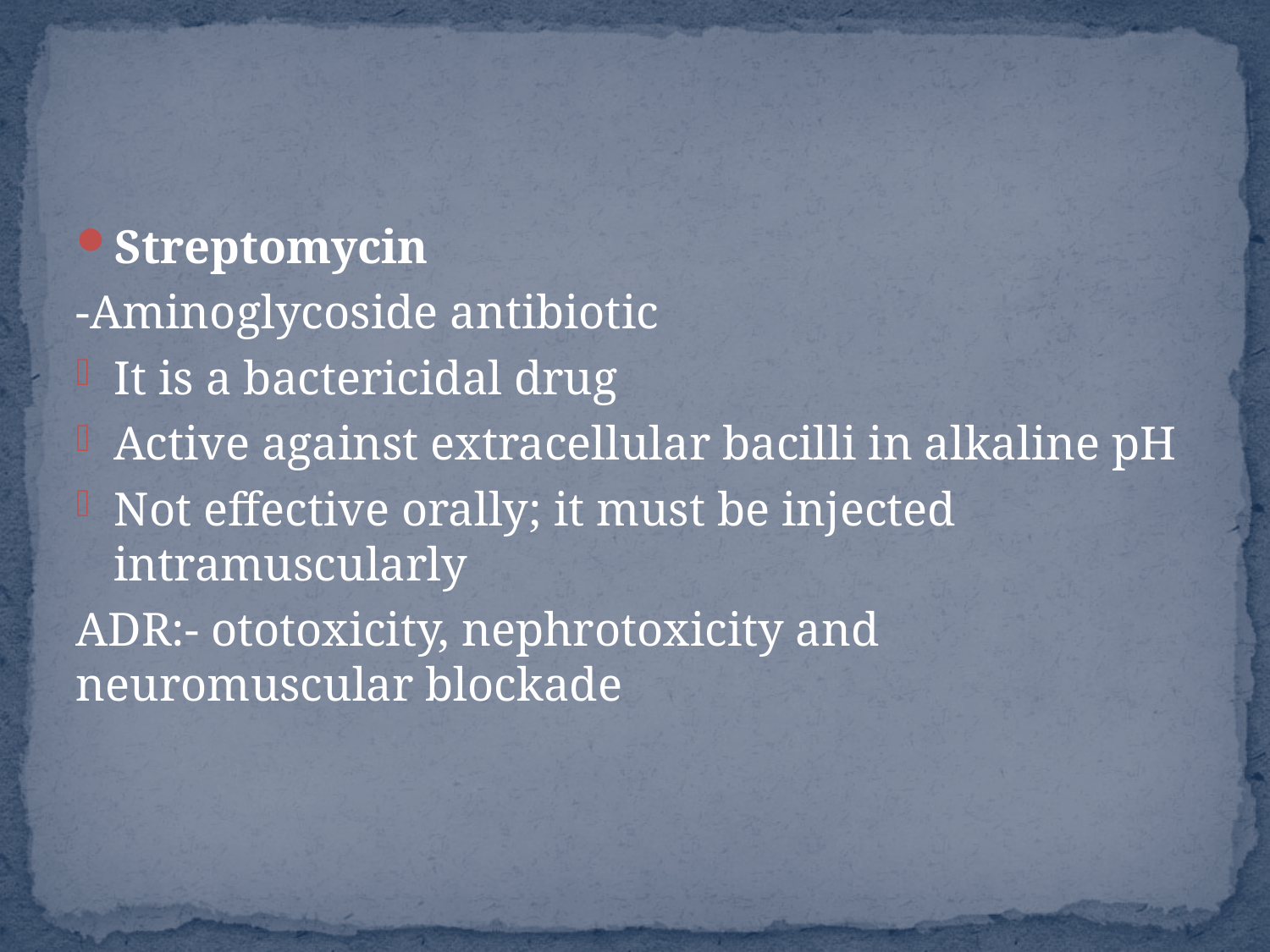

#
Streptomycin
-Aminoglycoside antibiotic
It is a bactericidal drug
Active against extracellular bacilli in alkaline pH
Not effective orally; it must be injected intramuscularly
ADR:- ototoxicity, nephrotoxicity and neuromuscular blockade